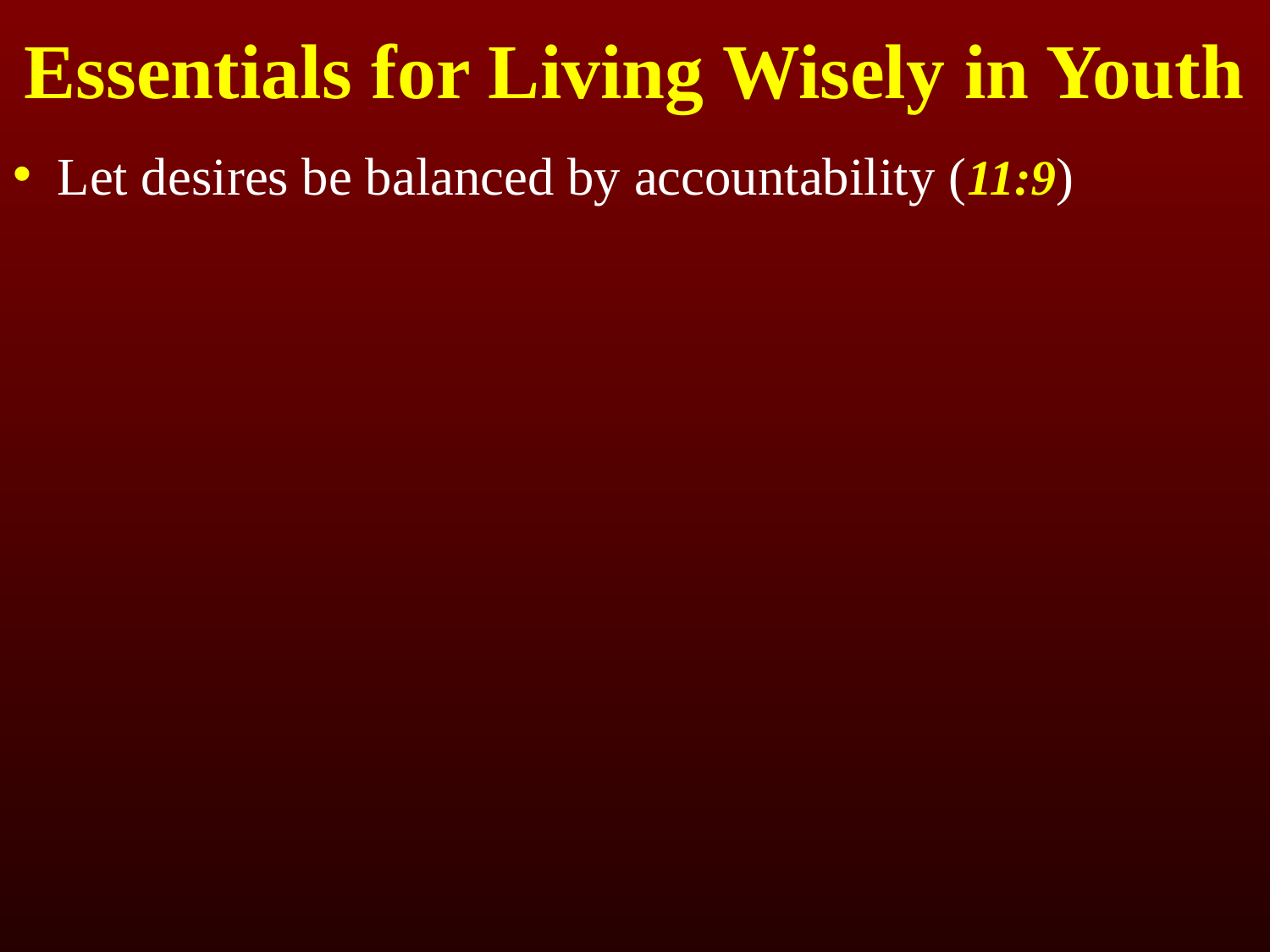

# Essentials for Living Wisely in Youth
Let desires be balanced by accountability (11:9)